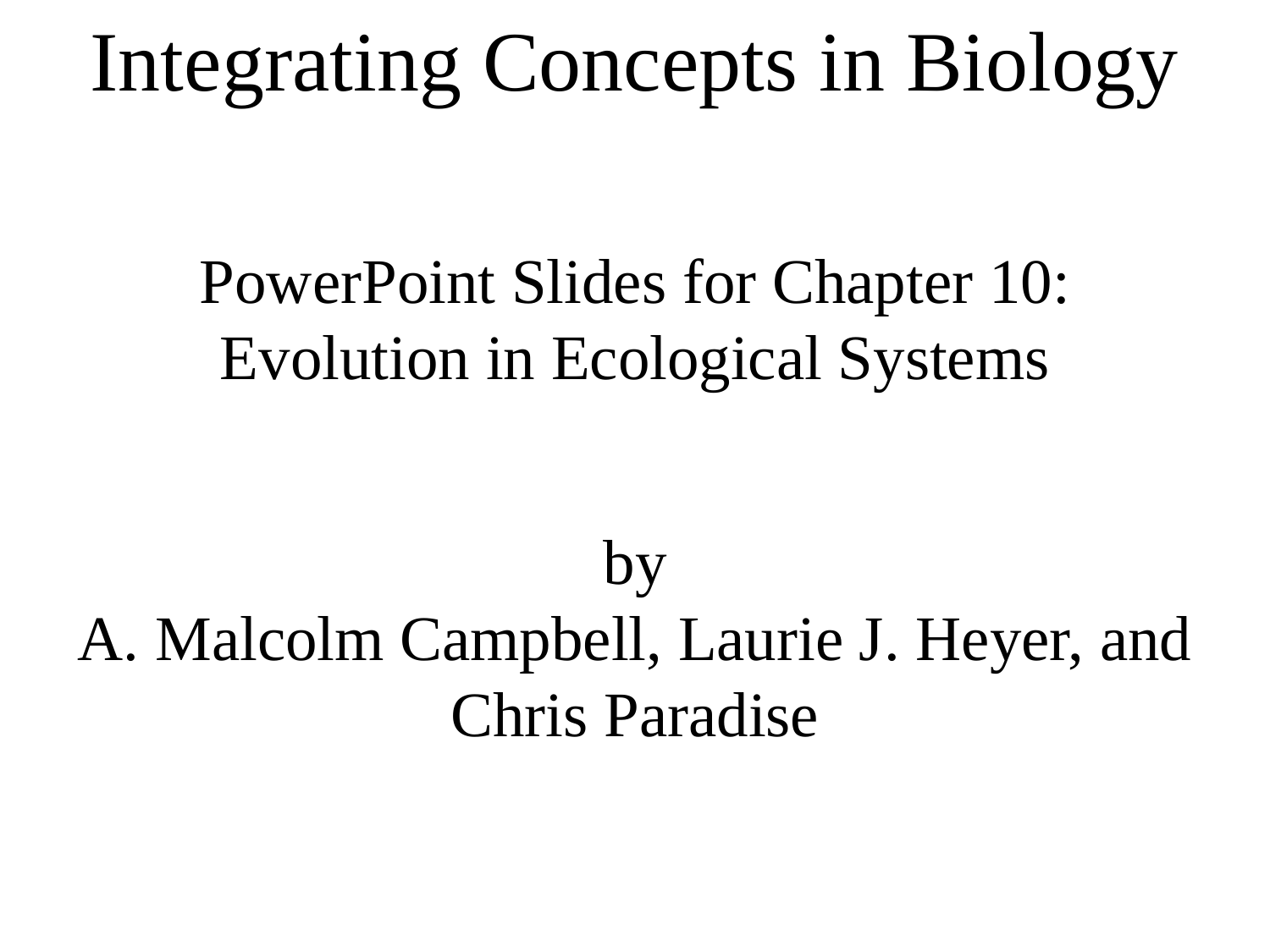

Integrating Concepts in Biology
PowerPoint Slides for Chapter 10:
Evolution in Ecological Systems
by
A. Malcolm Campbell, Laurie J. Heyer, and Chris Paradise